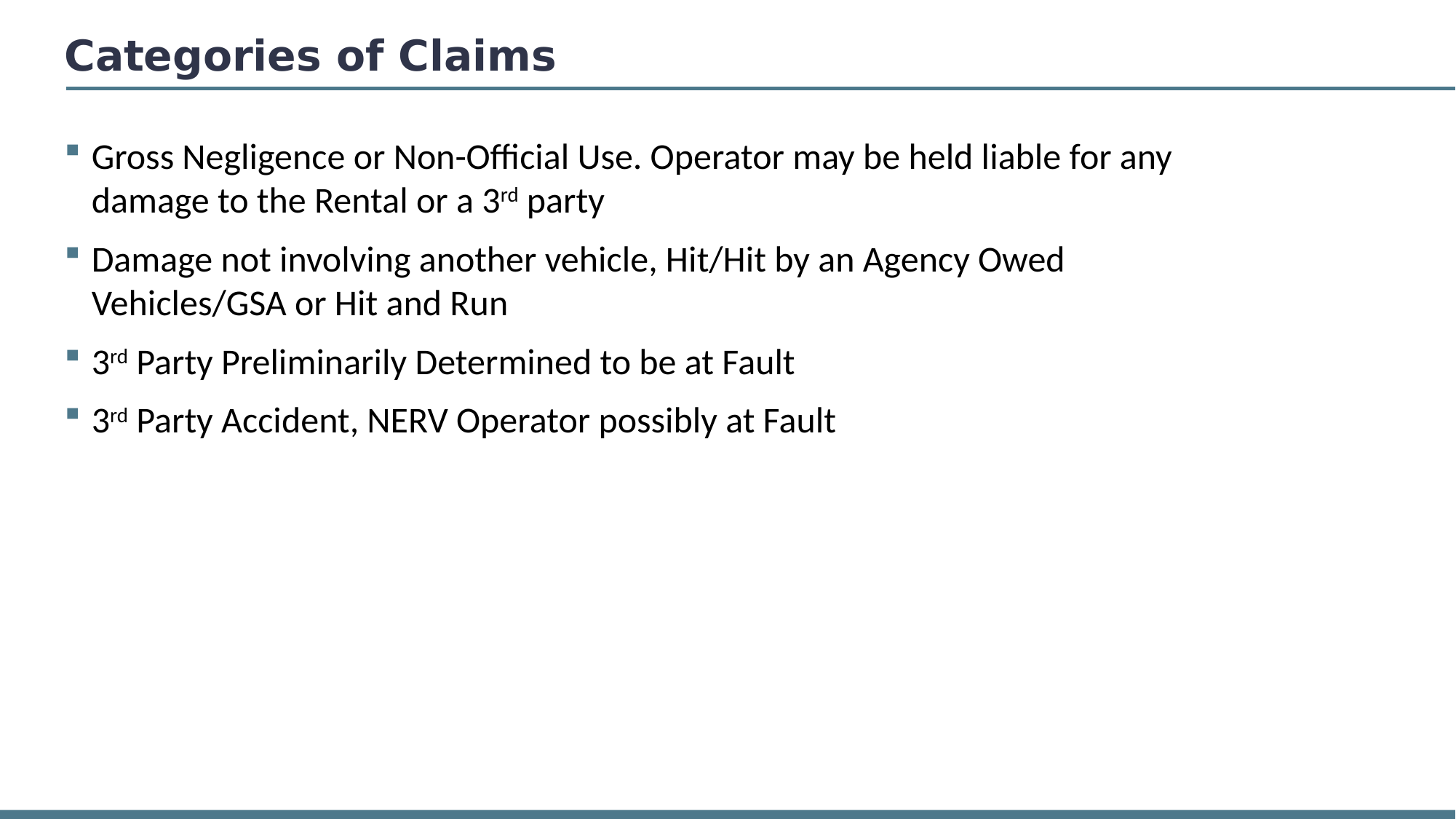

# Categories of Claims
Gross Negligence or Non-Official Use. Operator may be held liable for any damage to the Rental or a 3rd party
Damage not involving another vehicle, Hit/Hit by an Agency Owed Vehicles/GSA or Hit and Run
3rd Party Preliminarily Determined to be at Fault
3rd Party Accident, NERV Operator possibly at Fault

8